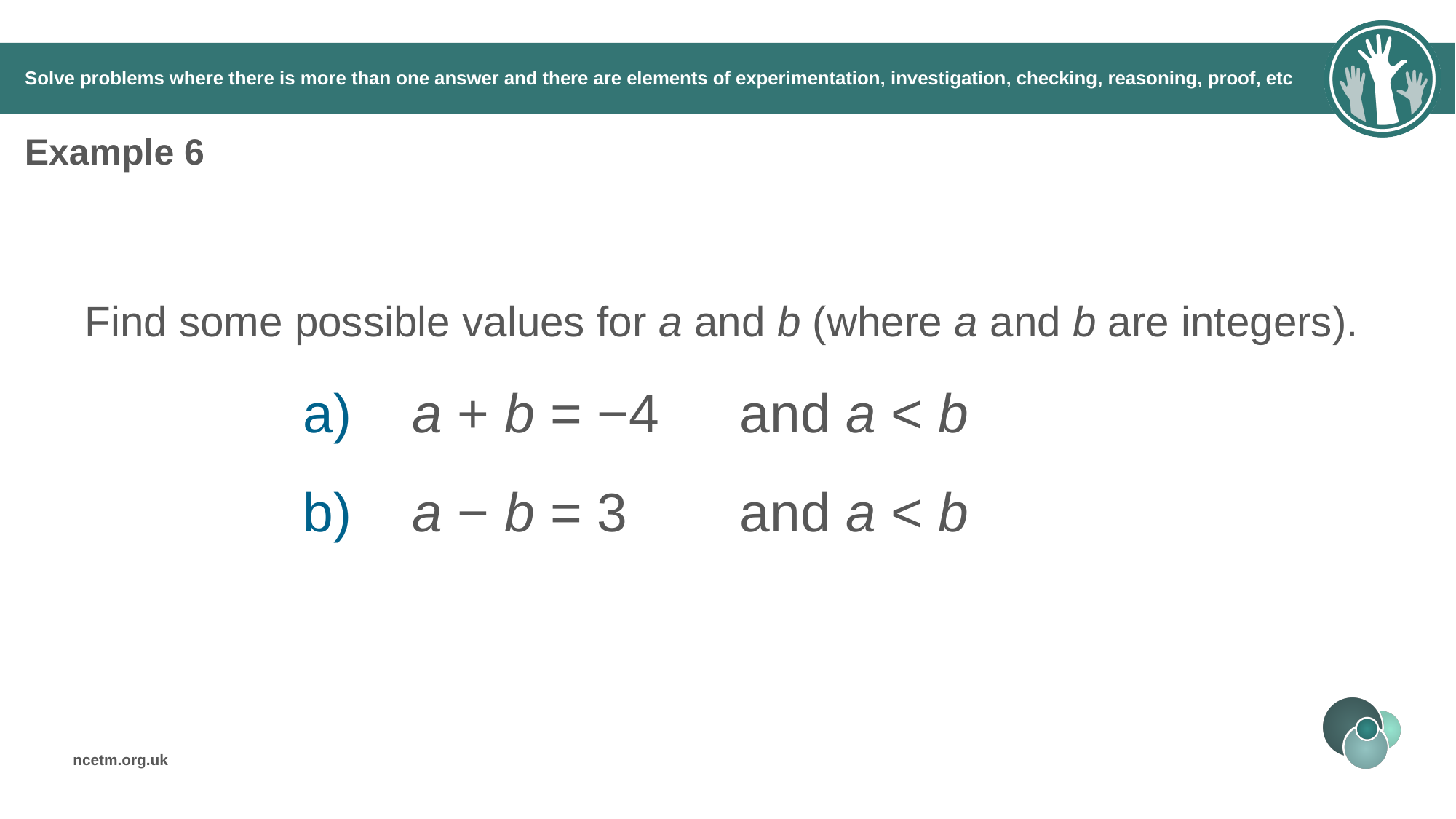

# Solve problems where there is more than one answer and there are elements of experimentation, investigation, checking, reasoning, proof, etc
Example 6
Find some possible values for a and b (where a and b are integers).
		a)	a + b = −4 	and a < b
		b)	a − b = 3 	and a < b